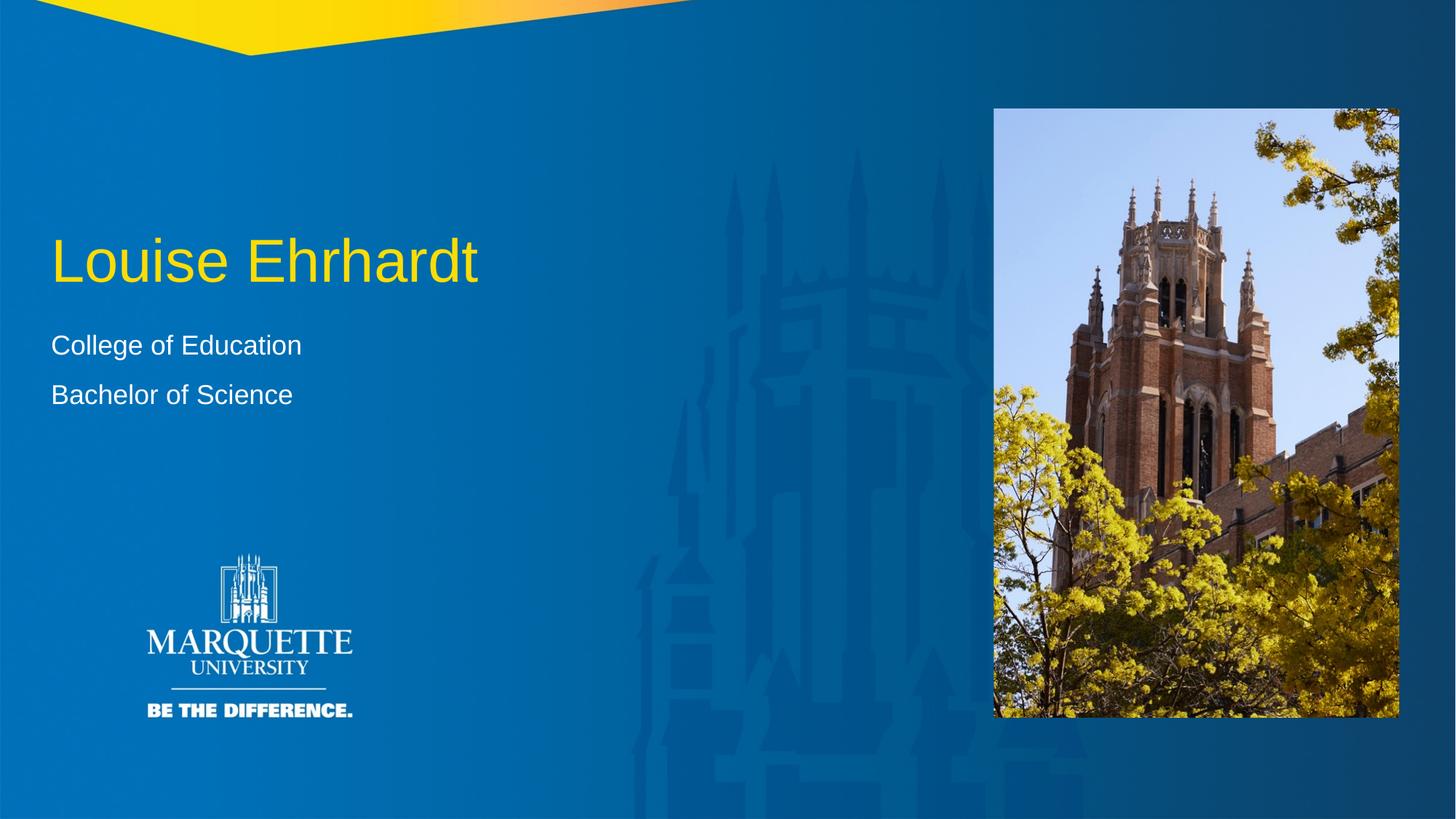

Louise Ehrhardt
College of Education
Bachelor of Science